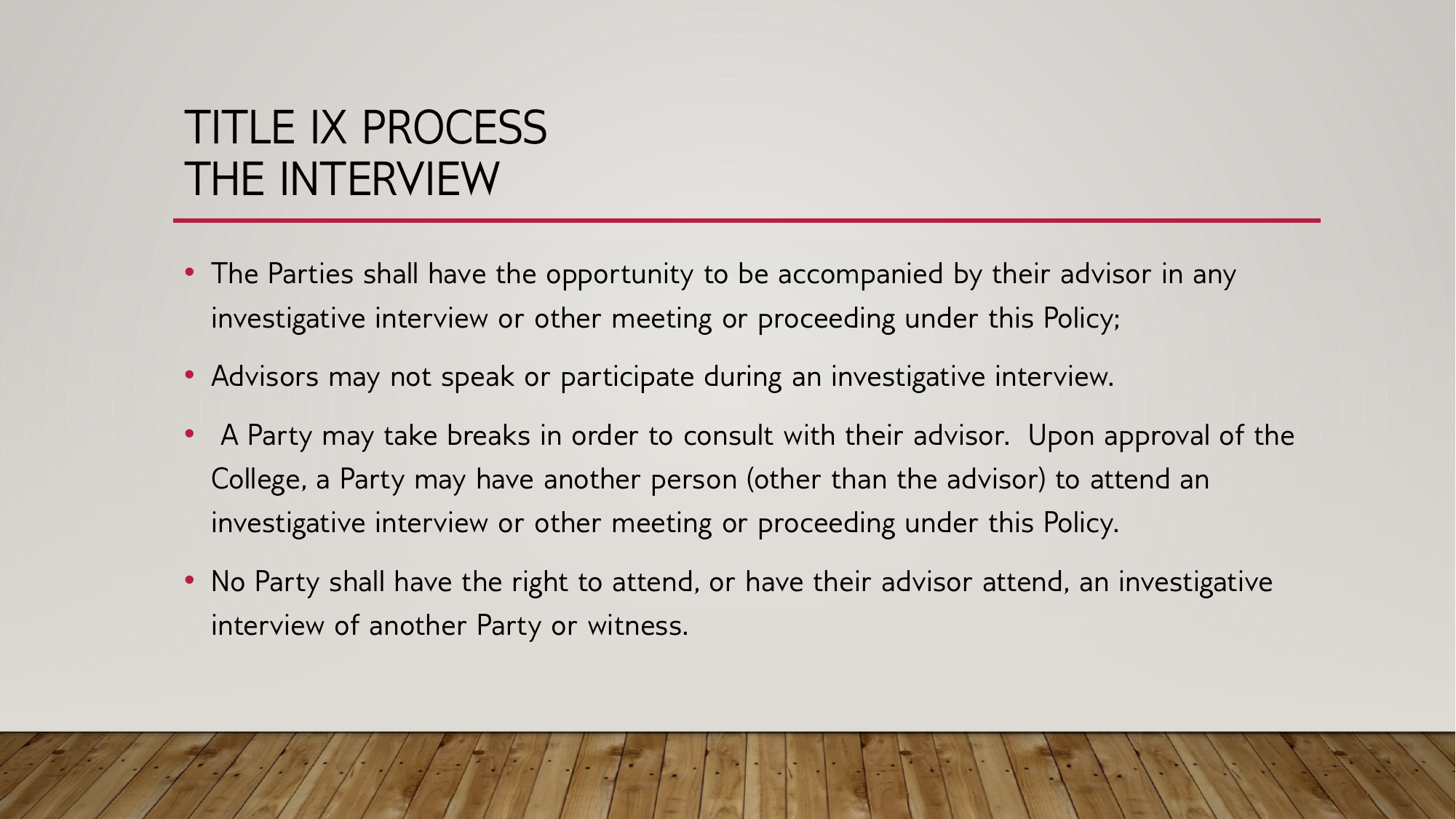

# Title IX Process The Interview
The Parties shall have the opportunity to be accompanied by their advisor in any investigative interview or other meeting or proceeding under this Policy;
Advisors may not speak or participate during an investigative interview.
 A Party may take breaks in order to consult with their advisor.  Upon approval of the College, a Party may have another person (other than the advisor) to attend an investigative interview or other meeting or proceeding under this Policy.
No Party shall have the right to attend, or have their advisor attend, an investigative interview of another Party or witness.